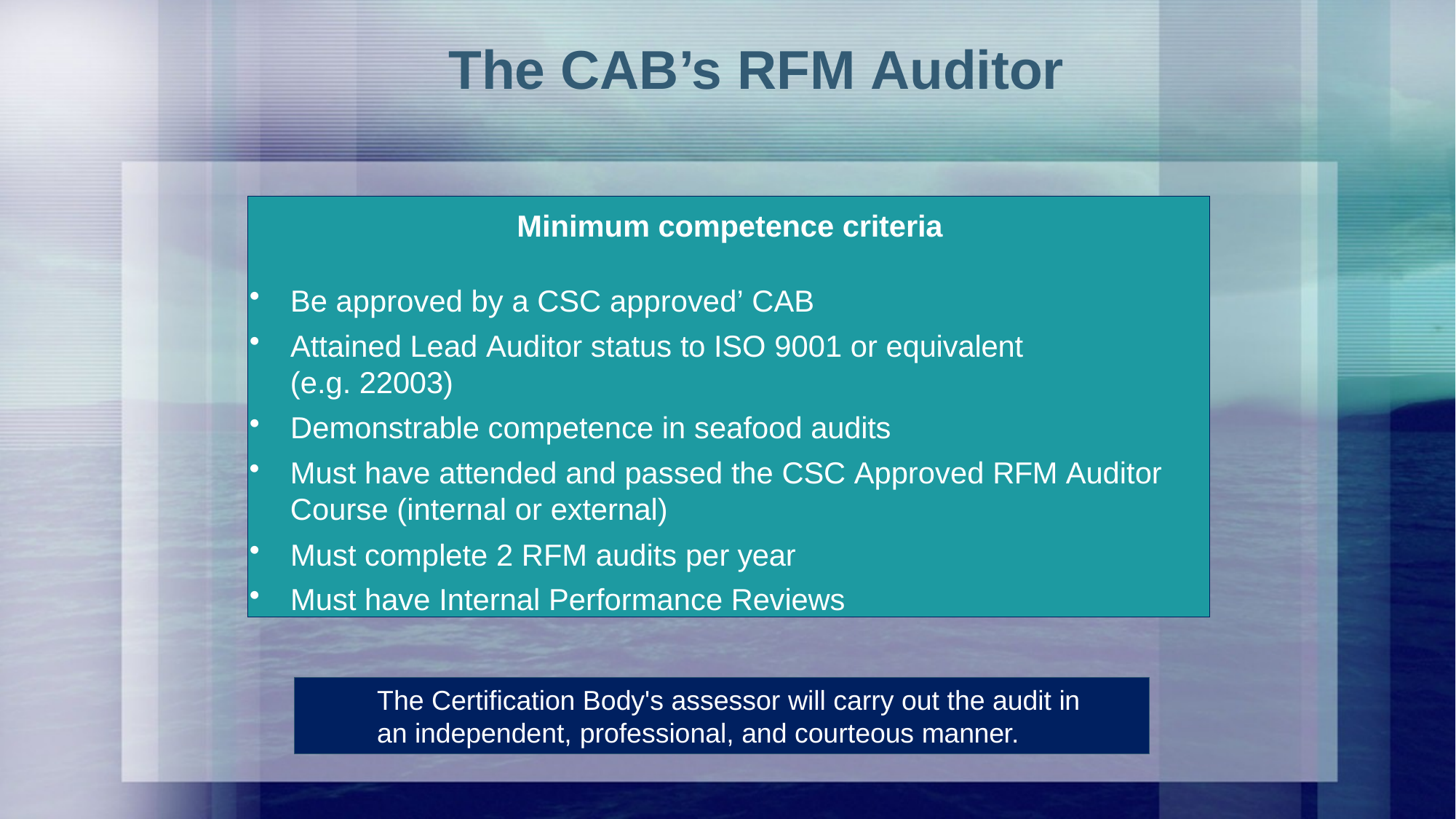

# The CAB’s RFM Auditor
Minimum competence criteria

Be approved by a CSC approved’ CAB
Attained Lead Auditor status to ISO 9001 or equivalent
(e.g. 22003)
Demonstrable competence in seafood audits
Must have attended and passed the CSC Approved RFM Auditor Course (internal or external)
Must complete 2 RFM audits per year
Must have Internal Performance Reviews
The Certification Body's assessor will carry out the audit in
an independent, professional, and courteous manner.